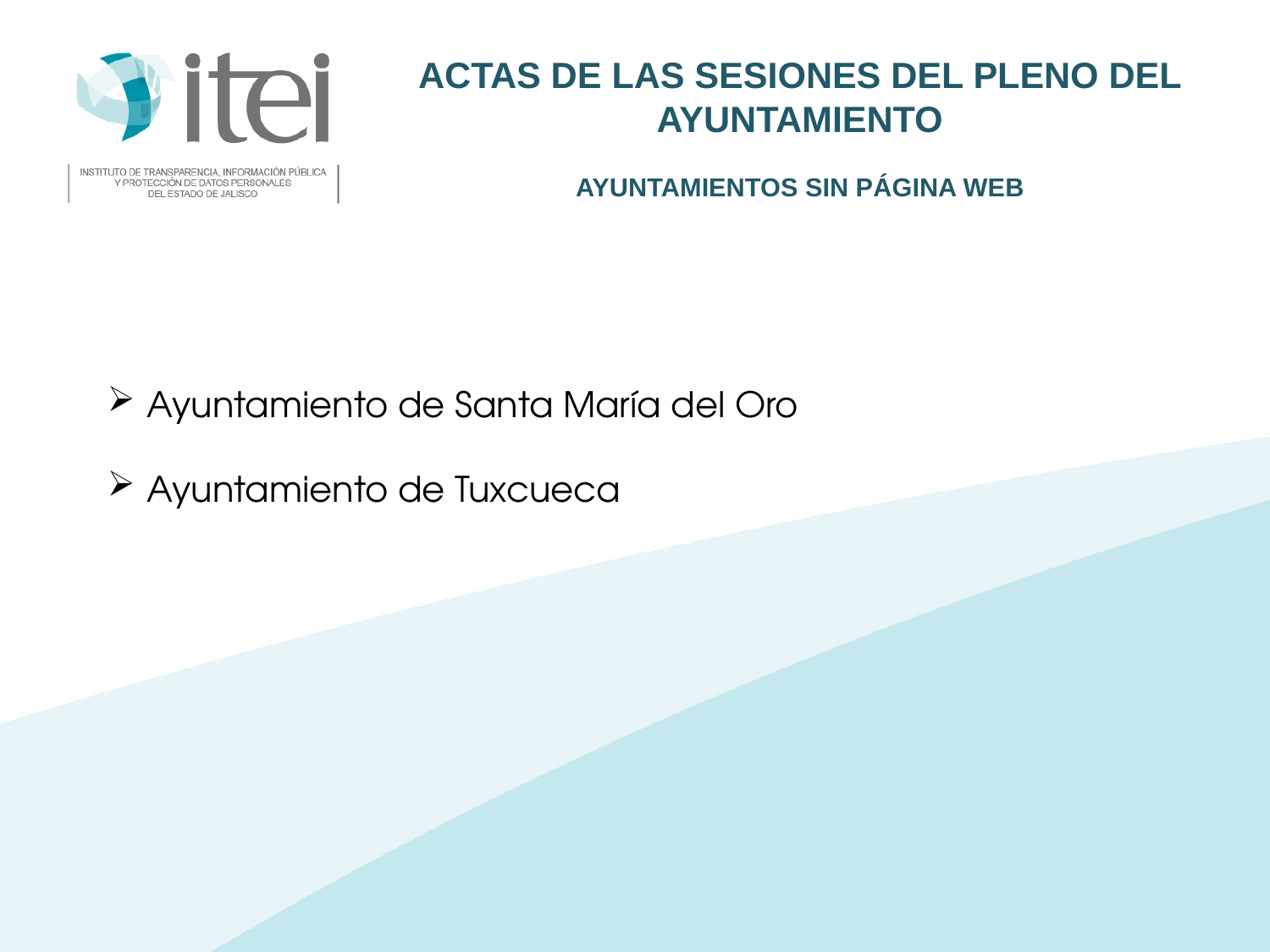

Actas de las Sesiones del Pleno del Ayuntamiento

Ayuntamientos sin Página Web
Ayuntamiento de Santa María del Oro

Ayuntamiento de Tuxcueca